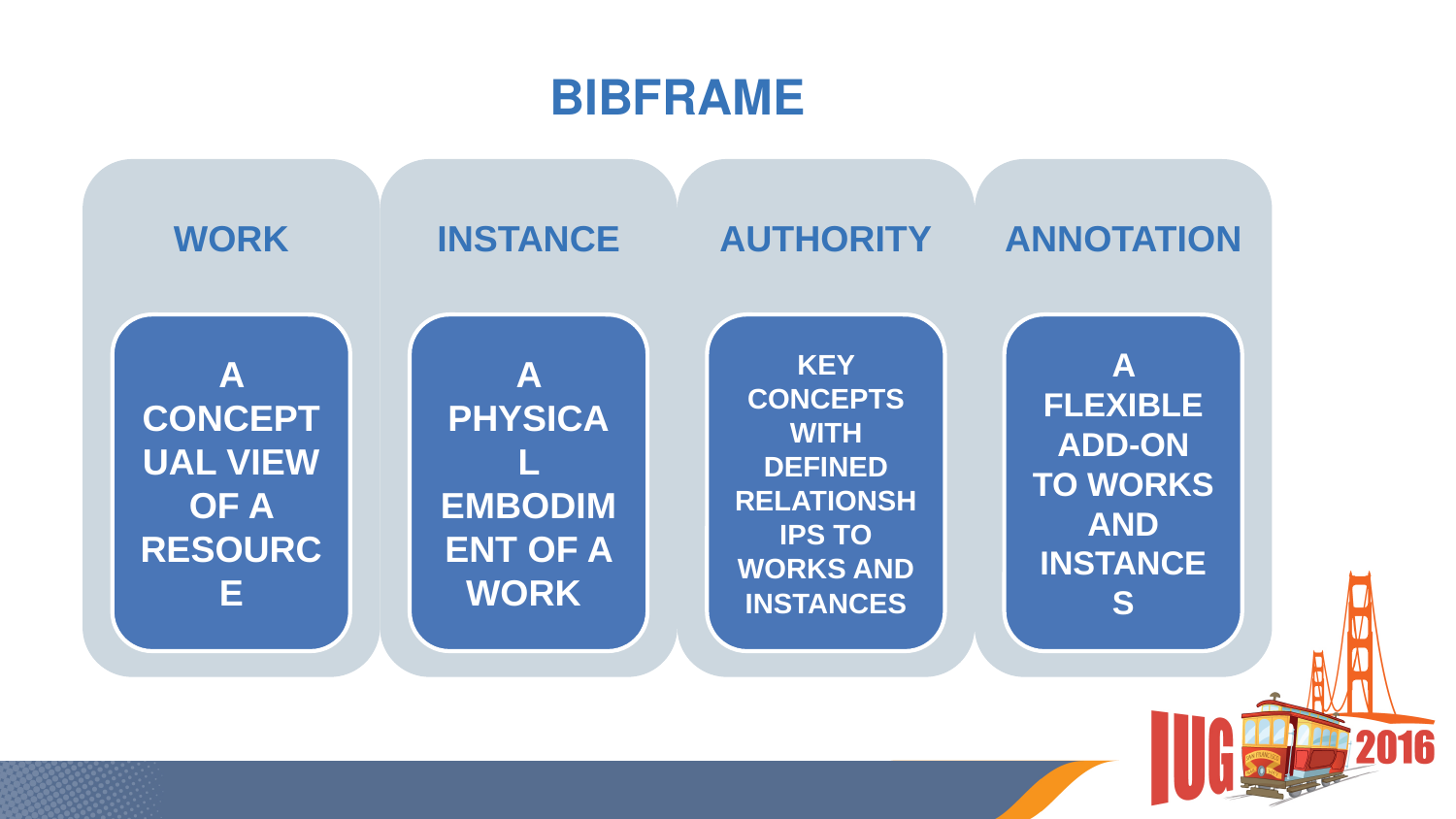

# BIBFRAME
WORK
A CONCEPTUAL VIEW OF A RESOURCE
INSTANCE
A PHYSICAL EMBODIMENT OF A WORK
AUTHORITY
KEY CONCEPTS WITH DEFINED RELATIONSHIPS TO WORKS AND INSTANCES
ANNOTATION
A FLEXIBLE ADD-ON TO WORKS AND INSTANCES